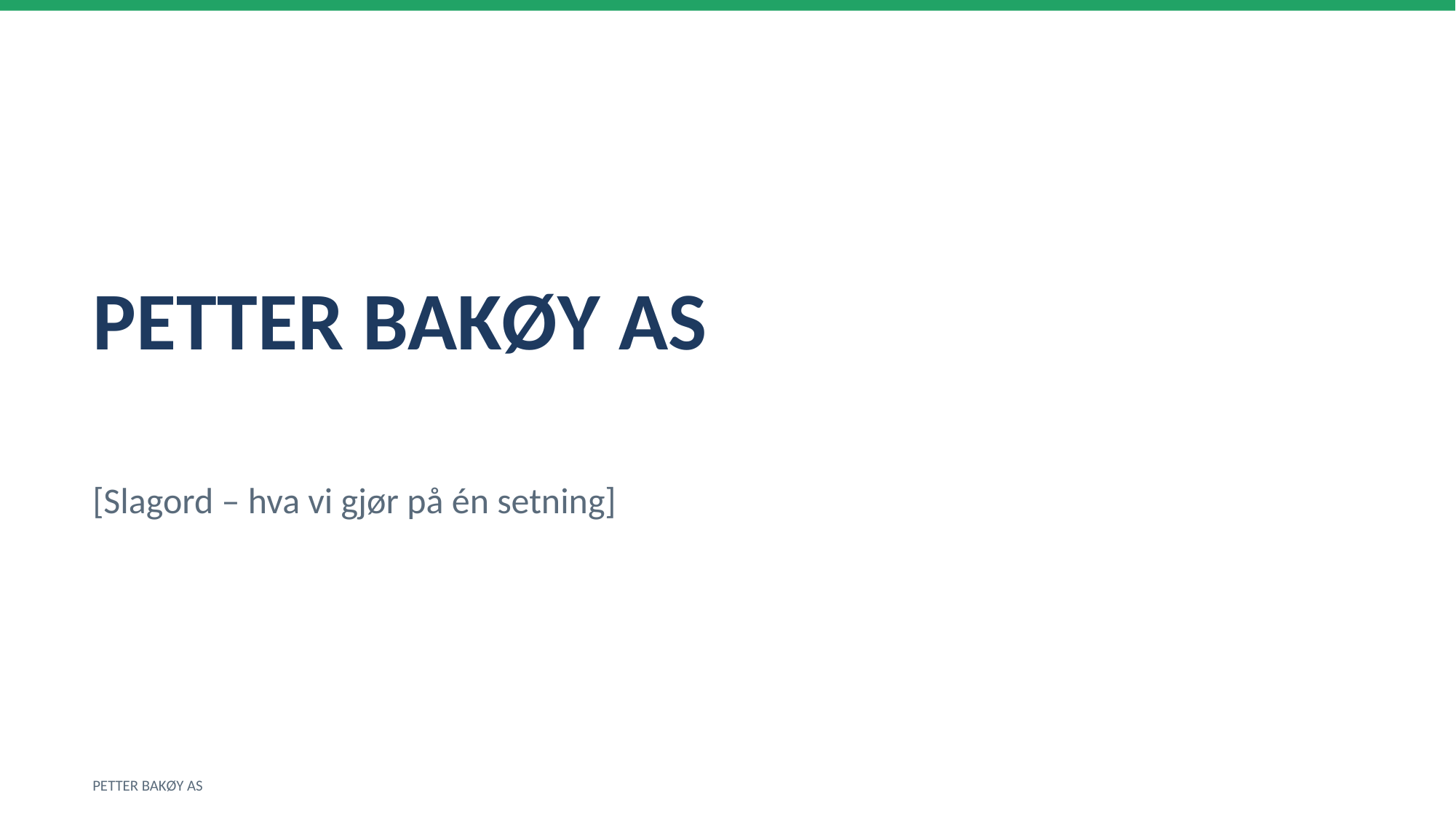

PETTER BAKØY AS
[Slagord – hva vi gjør på én setning]
PETTER BAKØY AS